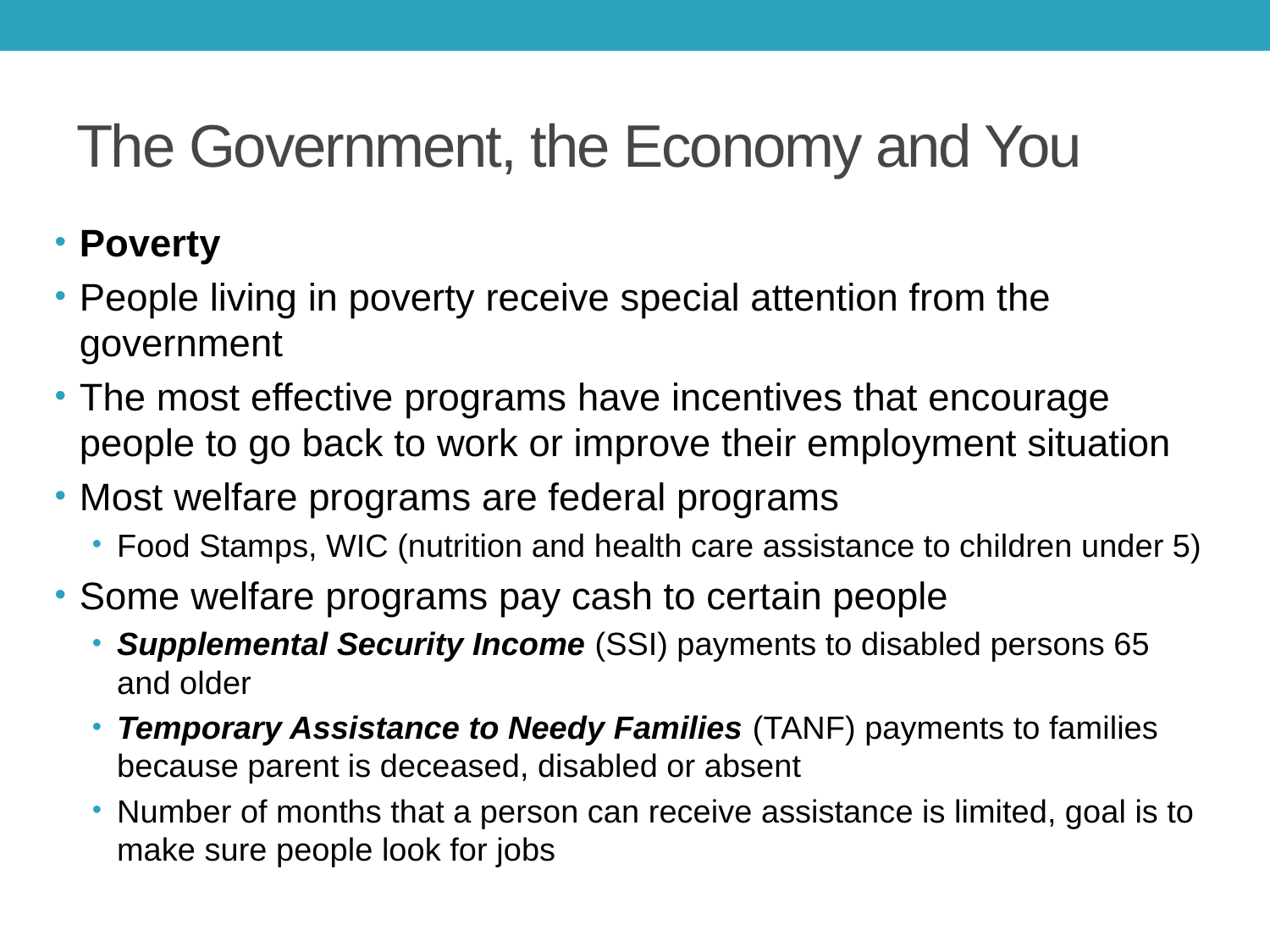

# The Government, the Economy and You
Poverty
People living in poverty receive special attention from the government
The most effective programs have incentives that encourage people to go back to work or improve their employment situation
Most welfare programs are federal programs
Food Stamps, WIC (nutrition and health care assistance to children under 5)
Some welfare programs pay cash to certain people
Supplemental Security Income (SSI) payments to disabled persons 65 and older
Temporary Assistance to Needy Families (TANF) payments to families because parent is deceased, disabled or absent
Number of months that a person can receive assistance is limited, goal is to make sure people look for jobs